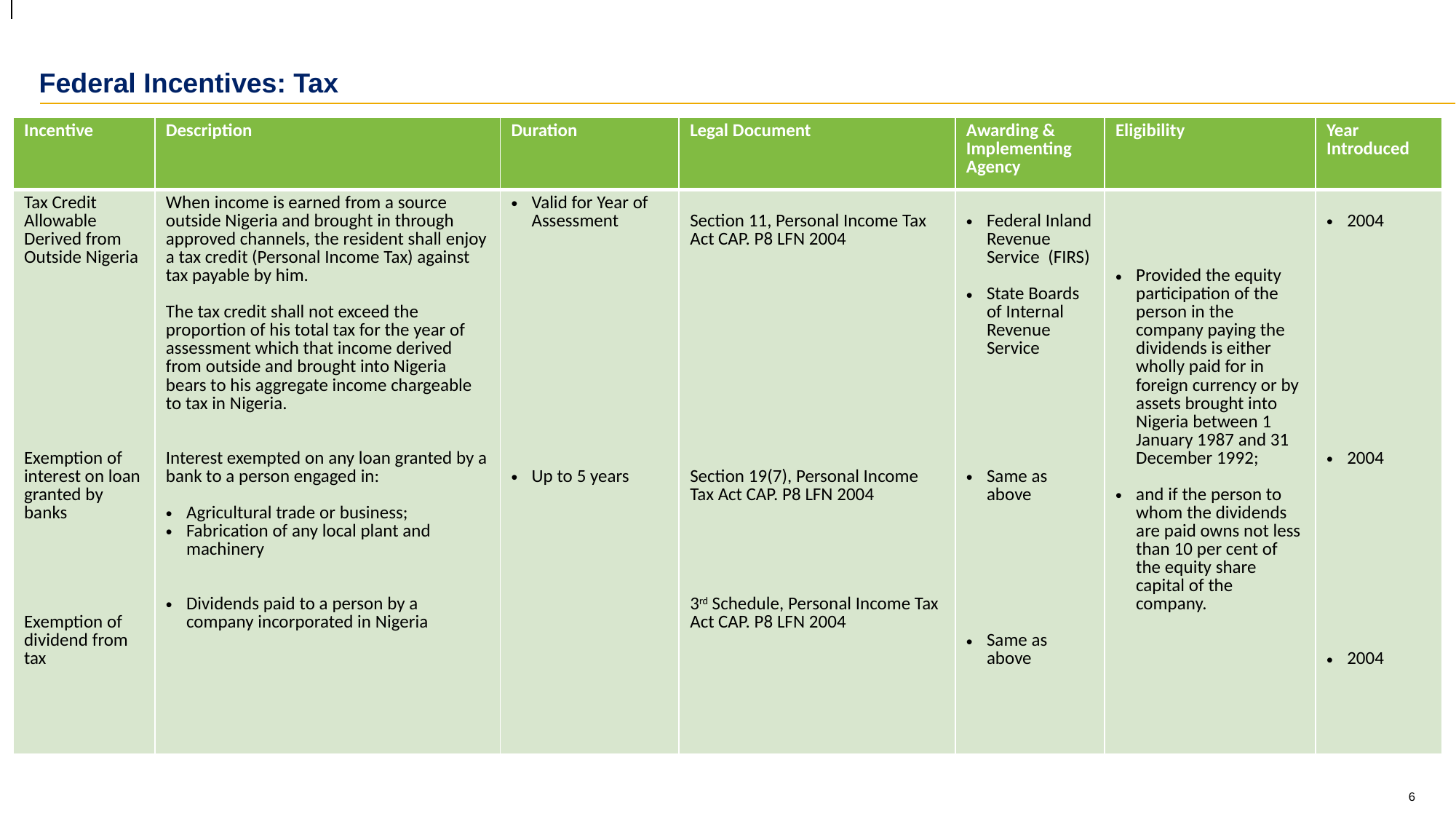

# Federal Incentives: Tax
| Incentive | Description | Duration | Legal Document | Awarding & Implementing Agency | Eligibility | Year Introduced |
| --- | --- | --- | --- | --- | --- | --- |
| Tax Credit Allowable Derived from Outside Nigeria Exemption of interest on loan granted by banks Exemption of dividend from tax | When income is earned from a source outside Nigeria and brought in through approved channels, the resident shall enjoy a tax credit (Personal Income Tax) against tax payable by him. The tax credit shall not exceed the proportion of his total tax for the year of assessment which that income derived from outside and brought into Nigeria bears to his aggregate income chargeable to tax in Nigeria. Interest exempted on any loan granted by a bank to a person engaged in: Agricultural trade or business; Fabrication of any local plant and machinery Dividends paid to a person by a company incorporated in Nigeria | Valid for Year of Assessment Up to 5 years | Section 11, Personal Income Tax Act CAP. P8 LFN 2004 Section 19(7), Personal Income Tax Act CAP. P8 LFN 2004 3rd Schedule, Personal Income Tax Act CAP. P8 LFN 2004 | Federal Inland Revenue Service (FIRS) State Boards of Internal Revenue Service Same as above Same as above | Provided the equity participation of the person in the company paying the dividends is either wholly paid for in foreign currency or by assets brought into Nigeria between 1 January 1987 and 31 December 1992; and if the person to whom the dividends are paid owns not less than 10 per cent of the equity share capital of the company. | 2004 2004 2004 |